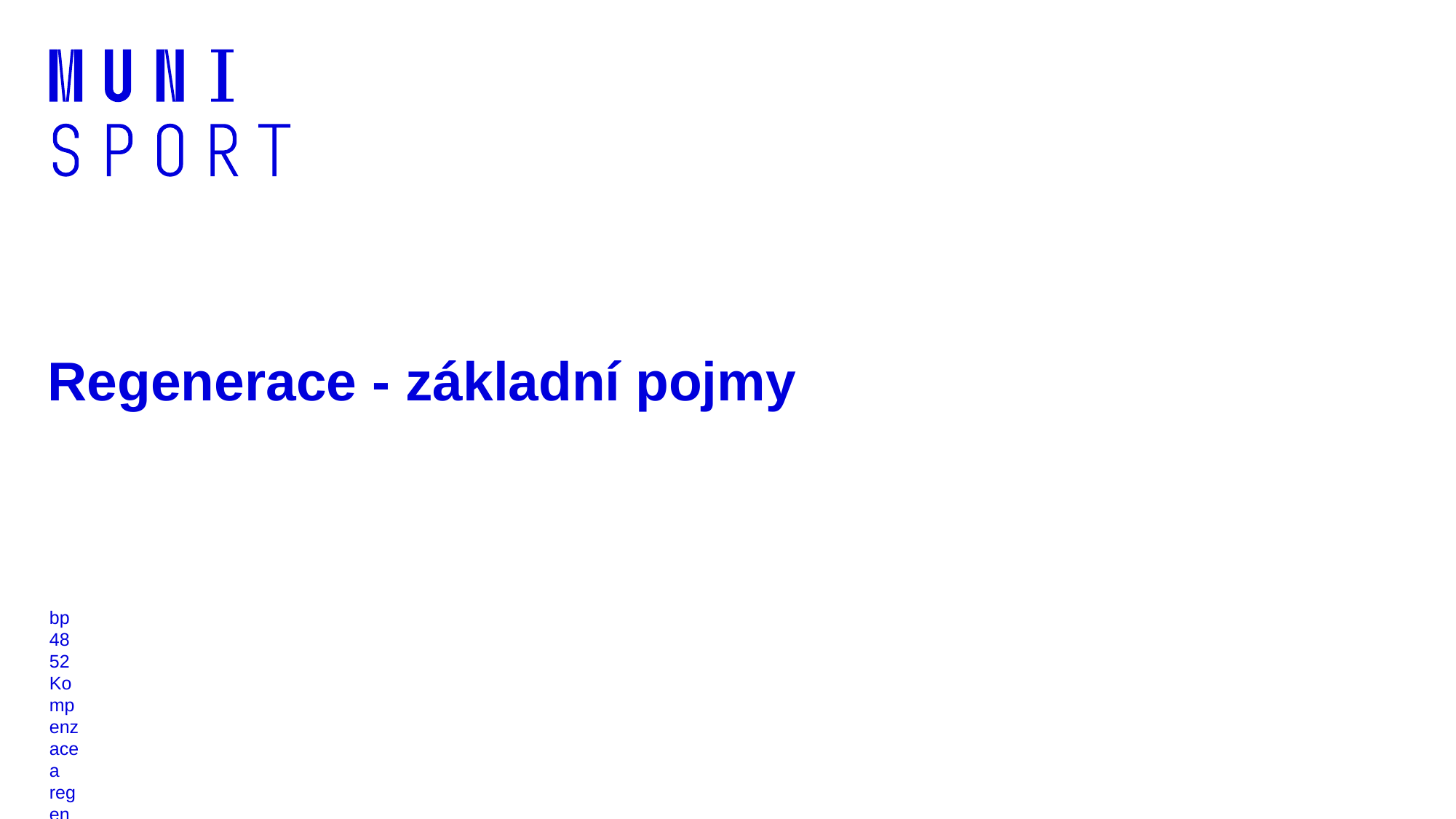

# Regenerace - základní pojmy
 bp4852 Kompenzace a regenerace ve sportu